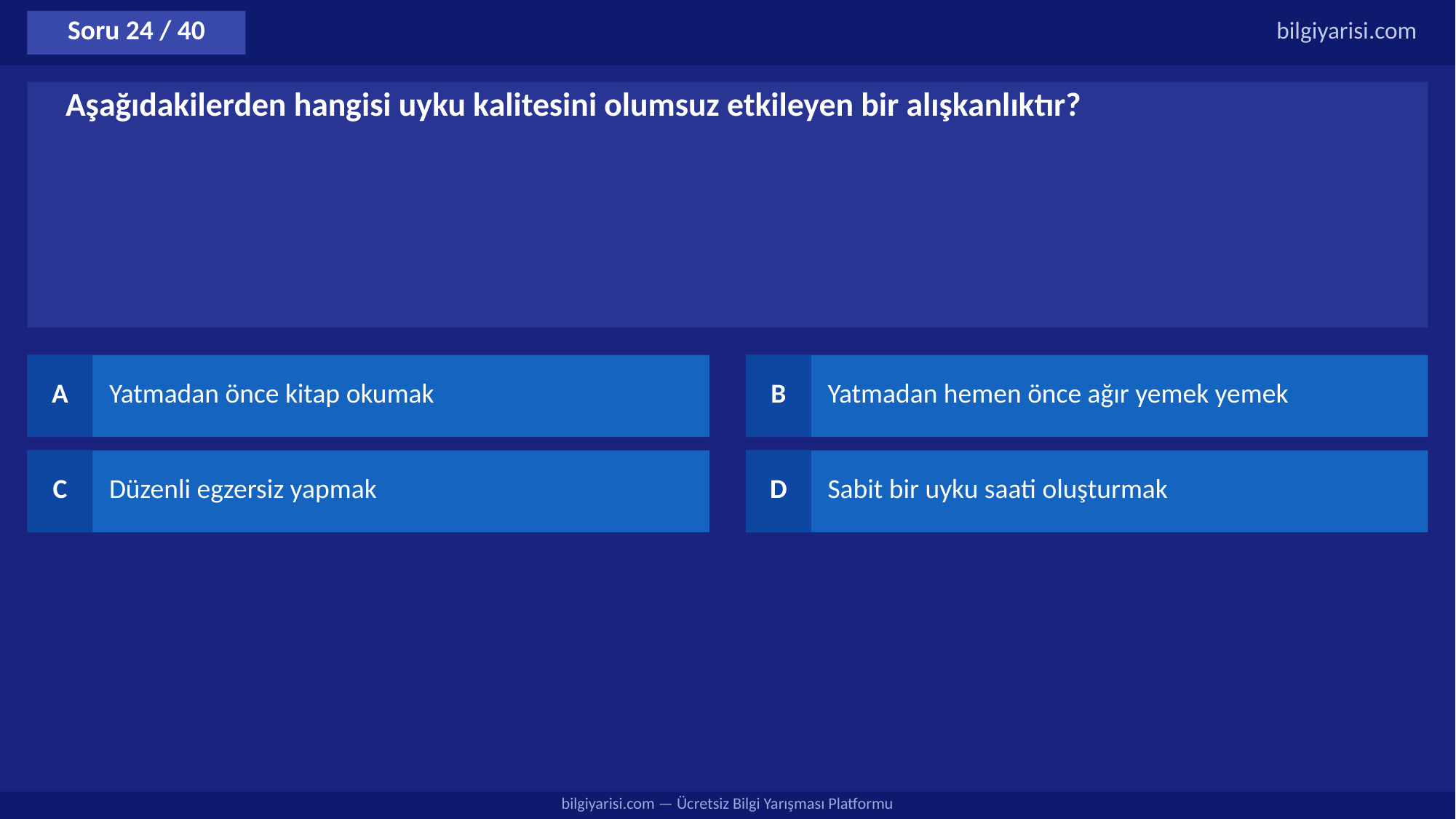

Soru 24 / 40
bilgiyarisi.com

Aşağıdakilerden hangisi uyku kalitesini olumsuz etkileyen bir alışkanlıktır?

A
Yatmadan önce kitap okumak

B
Yatmadan hemen önce ağır yemek yemek

C
Düzenli egzersiz yapmak

D
Sabit bir uyku saati oluşturmak
bilgiyarisi.com — Ücretsiz Bilgi Yarışması Platformu